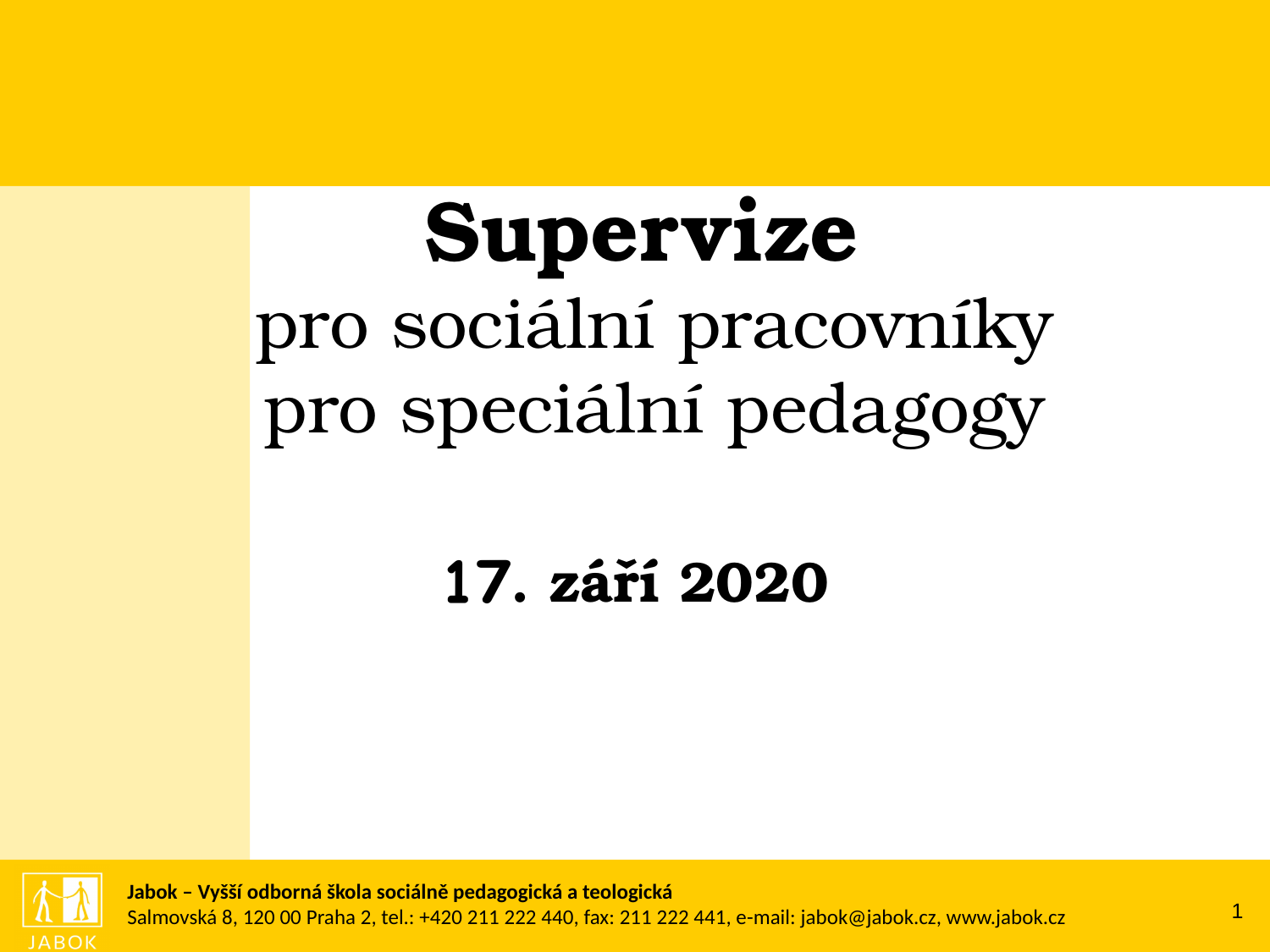

Supervize
pro sociální pracovníky
pro speciální pedagogy
			17. září 2020